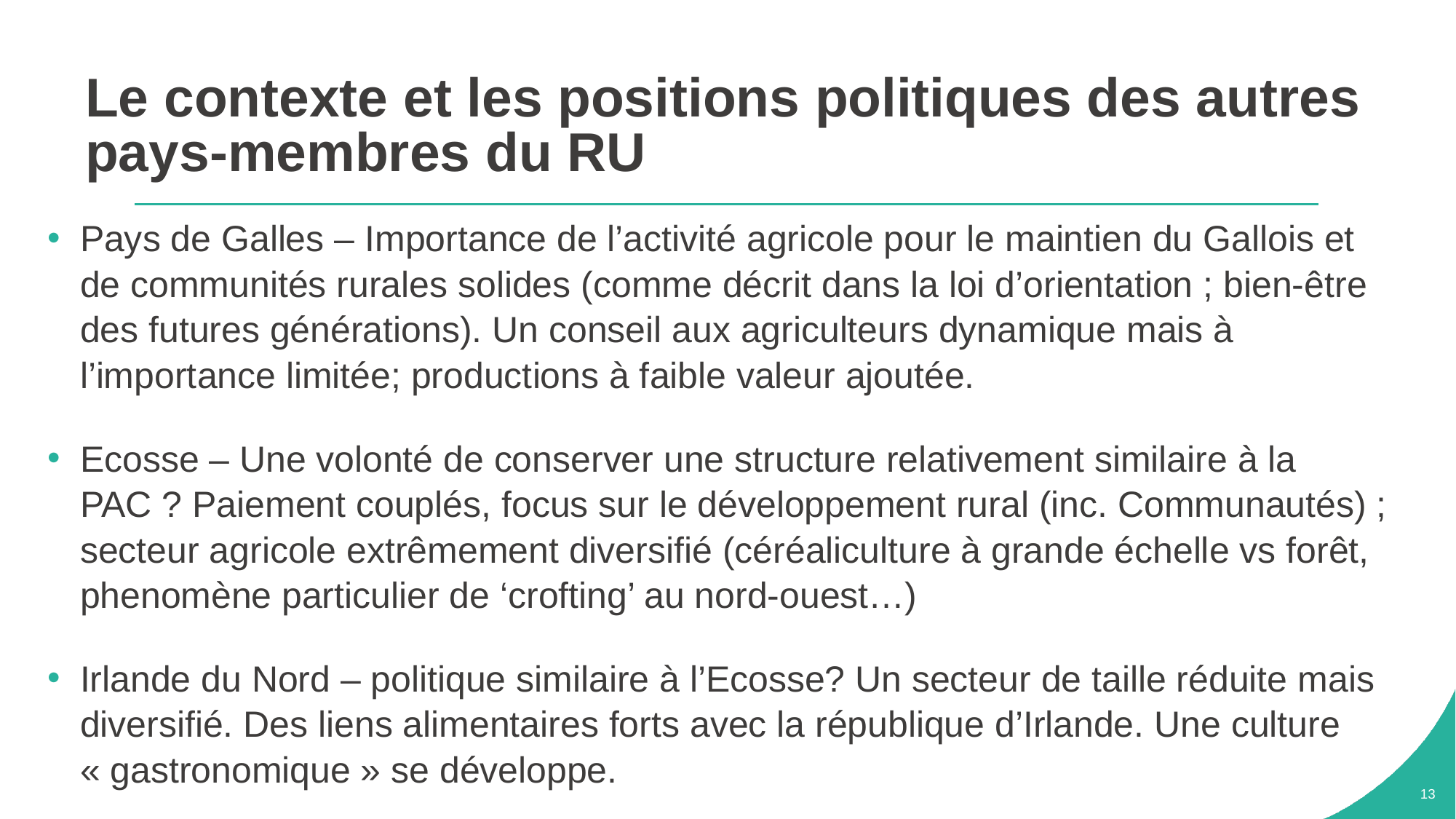

# Le contexte et les positions politiques des autres pays-membres du RU
Pays de Galles – Importance de l’activité agricole pour le maintien du Gallois et de communités rurales solides (comme décrit dans la loi d’orientation ; bien-être des futures générations). Un conseil aux agriculteurs dynamique mais à l’importance limitée; productions à faible valeur ajoutée.
Ecosse – Une volonté de conserver une structure relativement similaire à la PAC ? Paiement couplés, focus sur le développement rural (inc. Communautés) ; secteur agricole extrêmement diversifié (céréaliculture à grande échelle vs forêt, phenomène particulier de ‘crofting’ au nord-ouest…)
Irlande du Nord – politique similaire à l’Ecosse? Un secteur de taille réduite mais diversifié. Des liens alimentaires forts avec la république d’Irlande. Une culture « gastronomique » se développe.